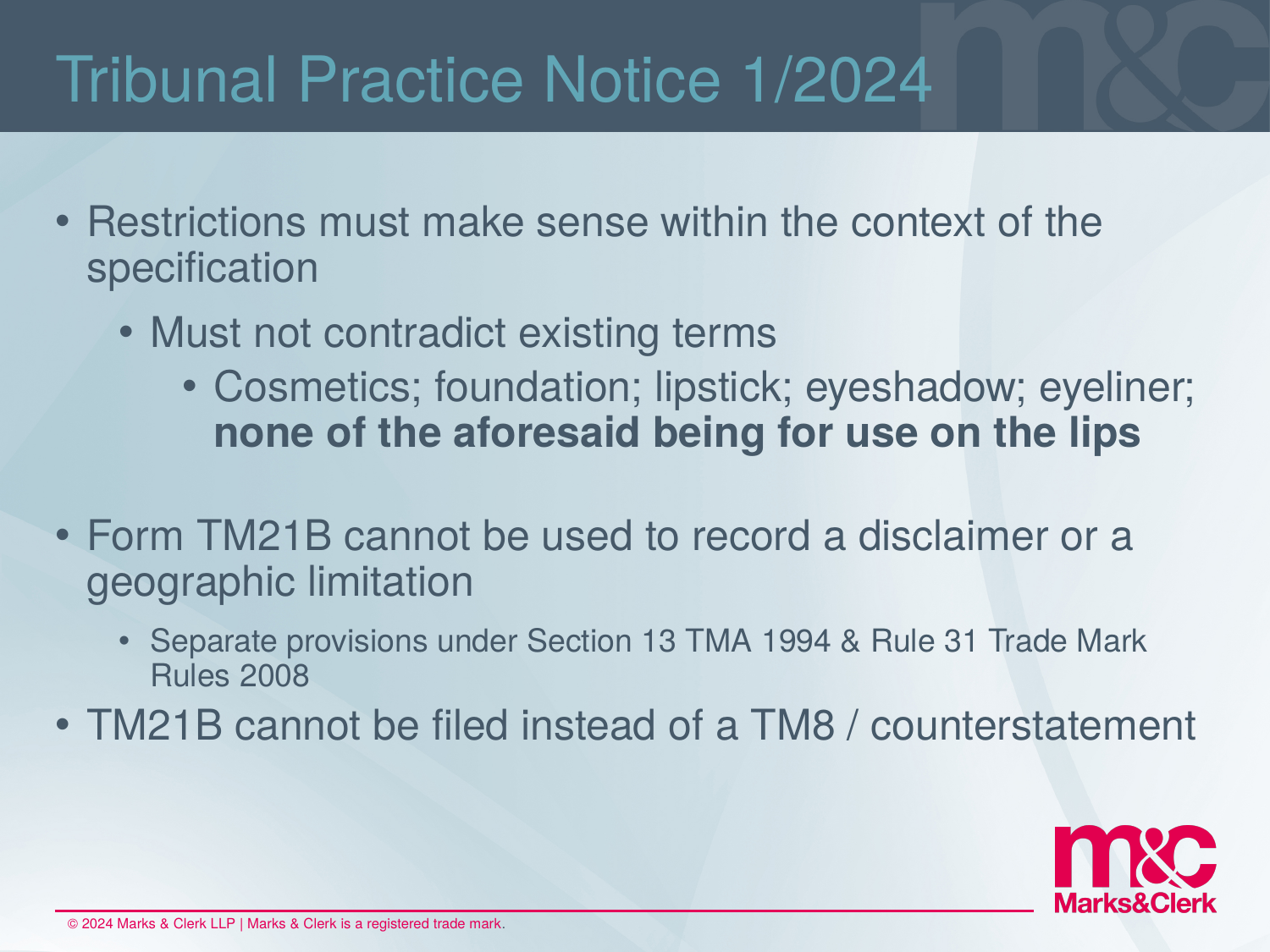

# Tribunal Practice Notice 1/2024
Restrictions must make sense within the context of the specification
Must not contradict existing terms
Cosmetics; foundation; lipstick; eyeshadow; eyeliner; none of the aforesaid being for use on the lips

Form TM21B cannot be used to record a disclaimer or a geographic limitation
Separate provisions under Section 13 TMA 1994 & Rule 31 Trade Mark Rules 2008
TM21B cannot be filed instead of a TM8 / counterstatement